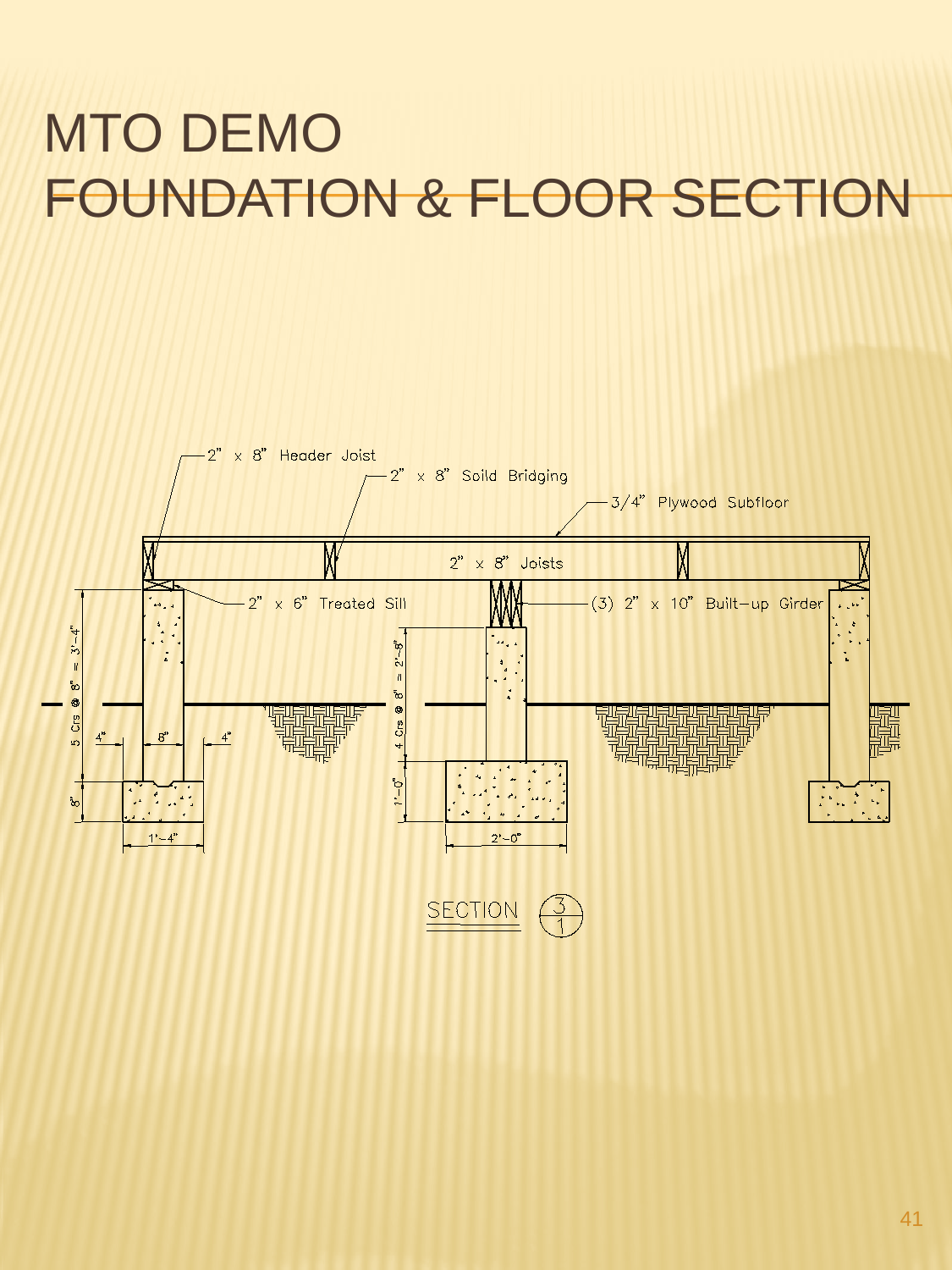

# MTO Demo Foundation & Floor Section

41